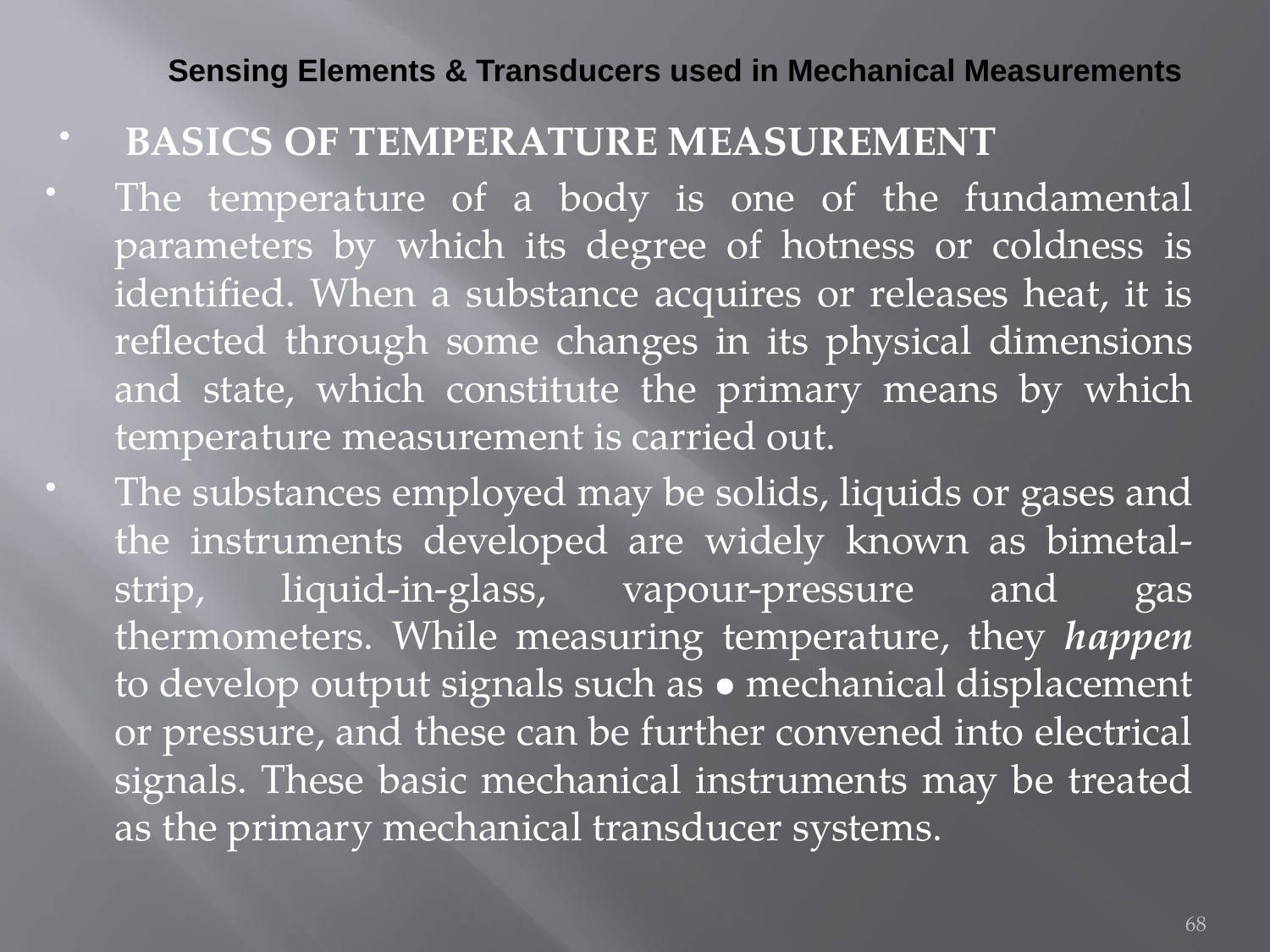

# Sensing Elements & Transducers used in Mechanical Measurements
 BASICS OF TEMPERATURE MEASUREMENT
The temperature of a body is one of the fundamental parameters by which its degree of hotness or coldness is identified. When a substance acquires or releases heat, it is reflected through some changes in its physical dimensions and state, which constitute the primary means by which temperature measurement is carried out.
The substances employed may be solids, liquids or gases and the instruments developed are widely known as bimetal-strip, liquid-in-glass, vapour-pressure and gas thermometers. While measuring temperature, they happen to develop output signals such as • mechanical displacement or pressure, and these can be further convened into electrical signals. These basic mechanical instruments may be treated as the primary mechanical transducer systems.

68